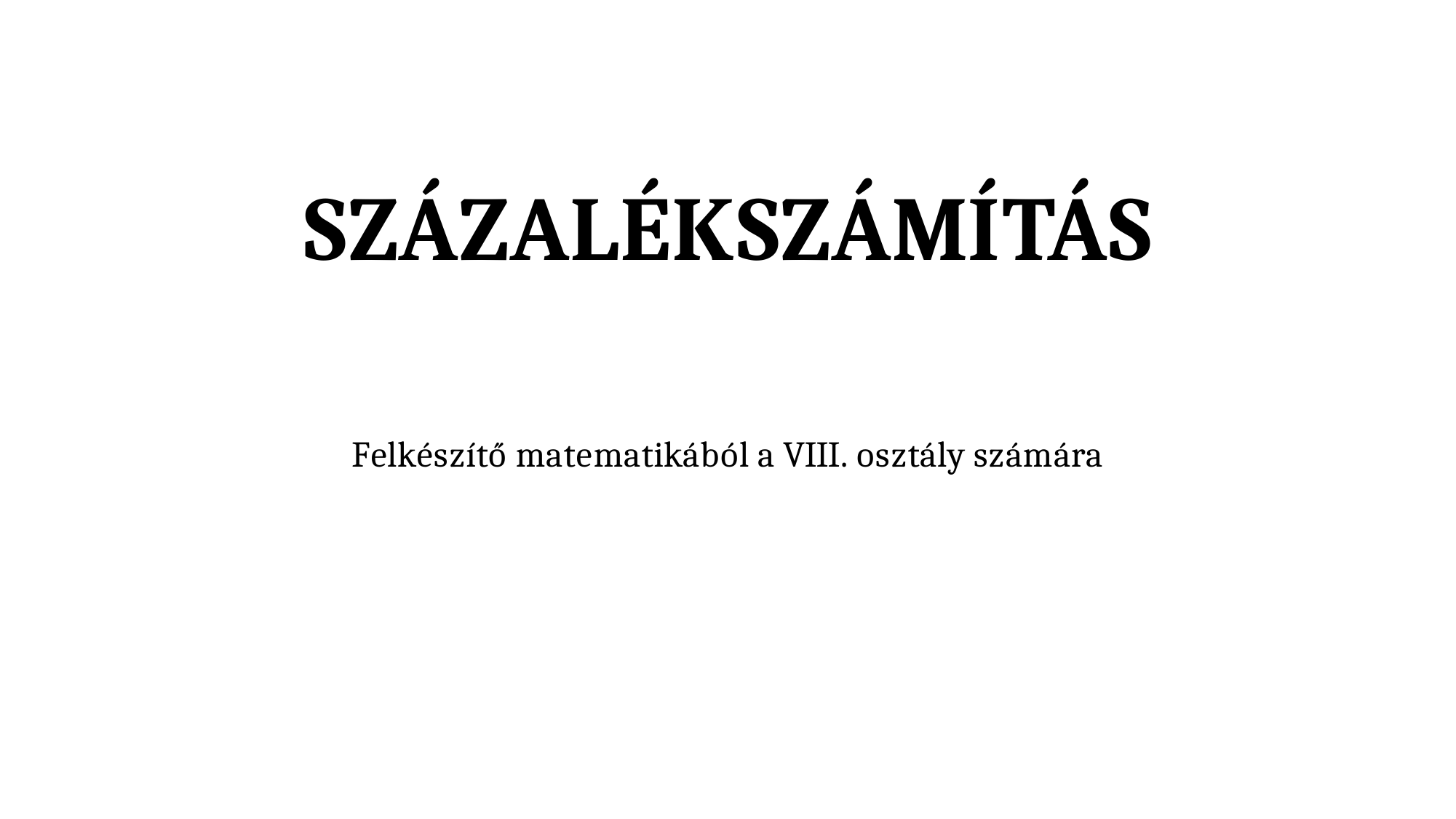

# SZÁZALÉKSZÁMÍTÁS
Felkészítő matematikából a VIII. osztály számára